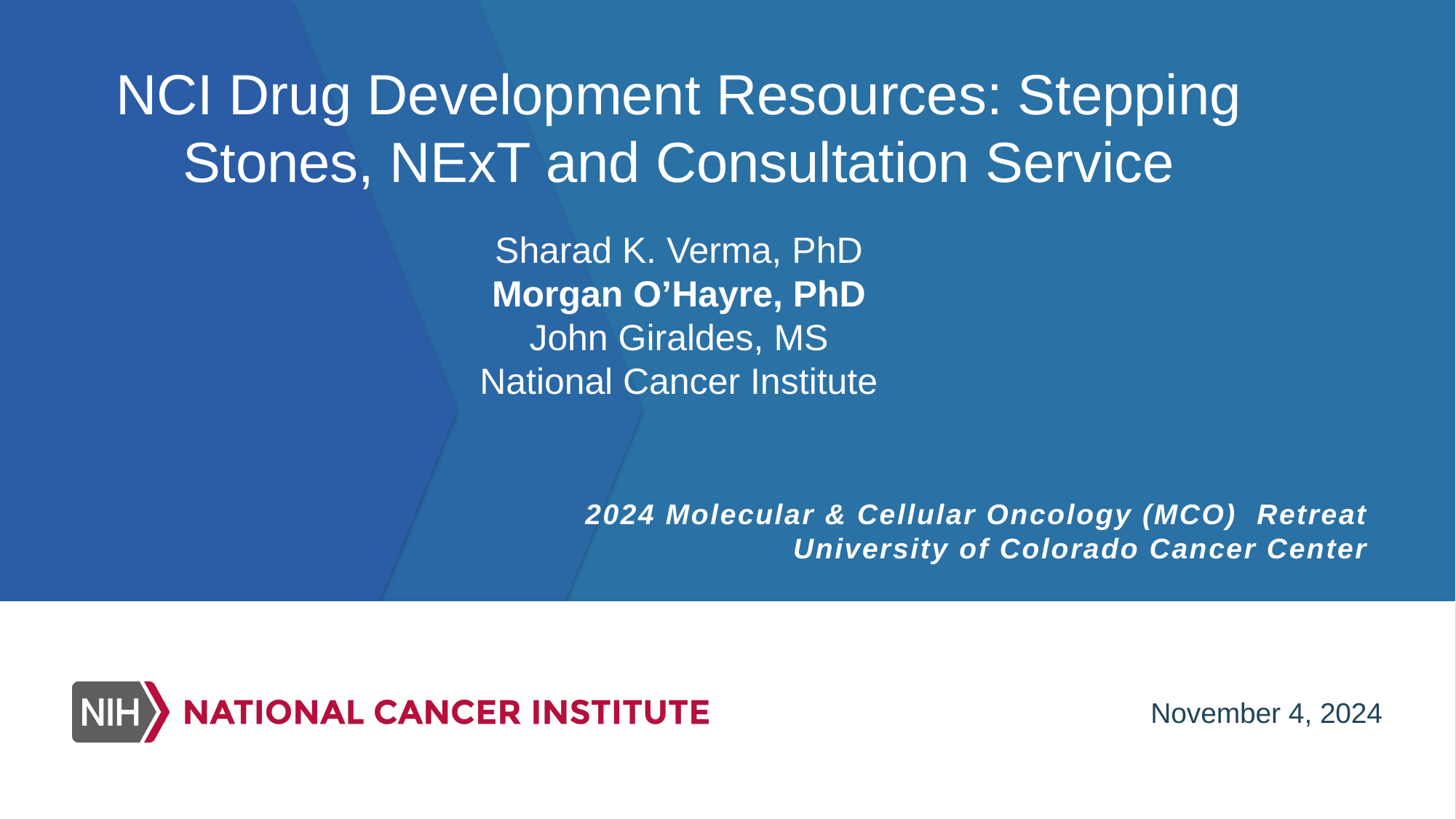

#
NCI Drug Development Resources: Stepping Stones, NExT and Consultation Service
Sharad K. Verma, PhD
Morgan O’Hayre, PhD
John Giraldes, MS
National Cancer Institute
2024 Molecular & Cellular Oncology (MCO)  Retreat
University of Colorado Cancer Center
November 4, 2024